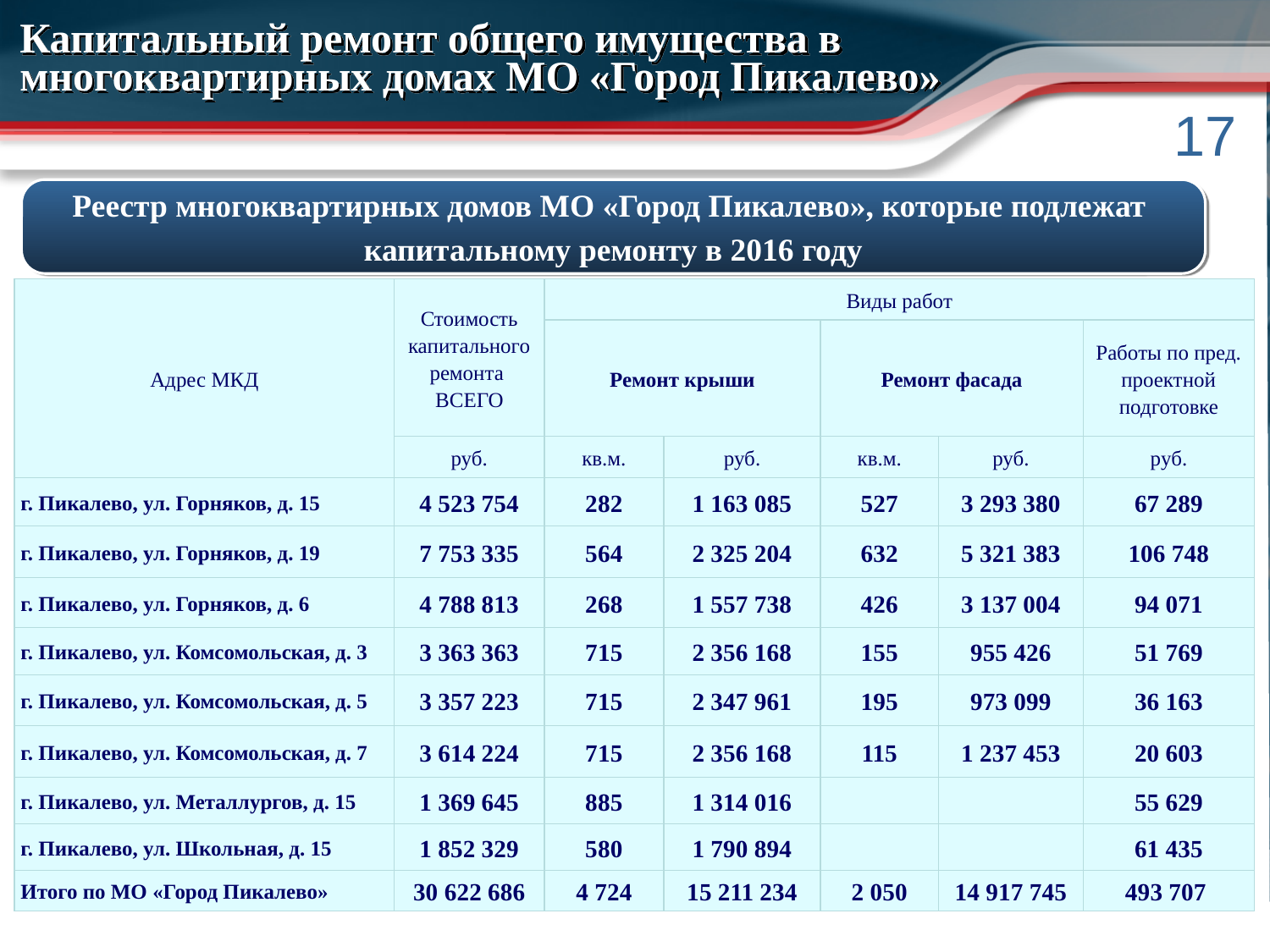

# Капитальный ремонт общего имущества в многоквартирных домах МО «Город Пикалево»
Реестр многоквартирных домов МО «Город Пикалево», которые подлежат
капитальному ремонту в 2016 году
| Адрес МКД | Стоимость капитального ремонта ВСЕГО | Виды работ |  |  |  |  |
| --- | --- | --- | --- | --- | --- | --- |
|  |  | Ремонт крыши |  | Ремонт фасада |  | Работы по пред. проектной подготовке |
|  | руб. | кв.м. | руб. | кв.м. | руб. | руб. |
| г. Пикалево, ул. Горняков, д. 15 | 4 523 754 | 282 | 1 163 085 | 527 | 3 293 380 | 67 289 |
| г. Пикалево, ул. Горняков, д. 19 | 7 753 335 | 564 | 2 325 204 | 632 | 5 321 383 | 106 748 |
| г. Пикалево, ул. Горняков, д. 6 | 4 788 813 | 268 | 1 557 738 | 426 | 3 137 004 | 94 071 |
| г. Пикалево, ул. Комсомольская, д. 3 | 3 363 363 | 715 | 2 356 168 | 155 | 955 426 | 51 769 |
| г. Пикалево, ул. Комсомольская, д. 5 | 3 357 223 | 715 | 2 347 961 | 195 | 973 099 | 36 163 |
| г. Пикалево, ул. Комсомольская, д. 7 | 3 614 224 | 715 | 2 356 168 | 115 | 1 237 453 | 20 603 |
| г. Пикалево, ул. Металлургов, д. 15 | 1 369 645 | 885 | 1 314 016 |  |  | 55 629 |
| г. Пикалево, ул. Школьная, д. 15 | 1 852 329 | 580 | 1 790 894 |  |  | 61 435 |
| Итого по МО «Город Пикалево» | 30 622 686 | 4 724 | 15 211 234 | 2 050 | 14 917 745 | 493 707 |